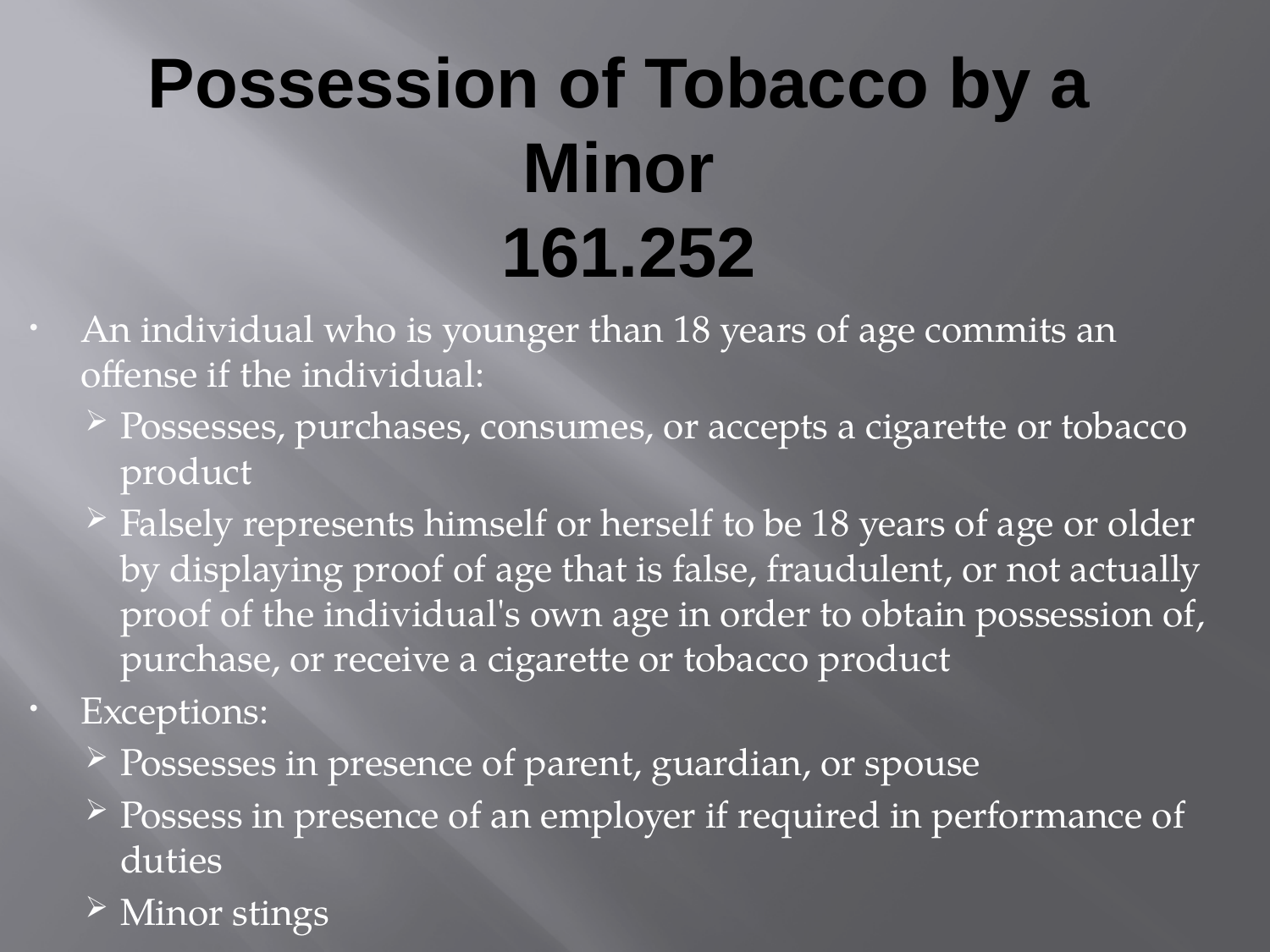

# Possession of Tobacco by a Minor 161.252
An individual who is younger than 18 years of age commits an offense if the individual:
Possesses, purchases, consumes, or accepts a cigarette or tobacco product
Falsely represents himself or herself to be 18 years of age or older by displaying proof of age that is false, fraudulent, or not actually proof of the individual's own age in order to obtain possession of, purchase, or receive a cigarette or tobacco product
Exceptions:
Possesses in presence of parent, guardian, or spouse
Possess in presence of an employer if required in performance of duties
Minor stings